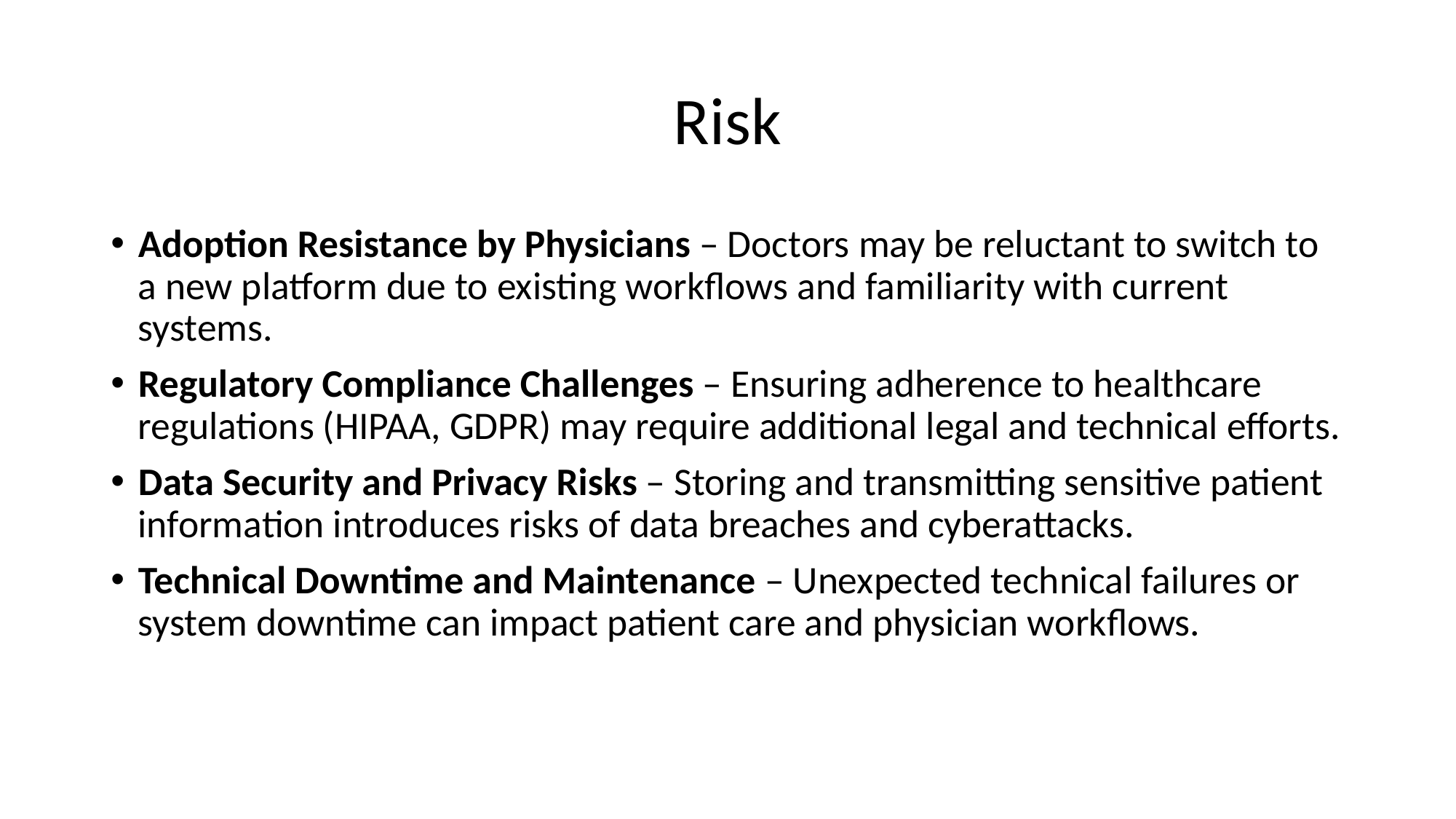

# Risk
Adoption Resistance by Physicians – Doctors may be reluctant to switch to a new platform due to existing workflows and familiarity with current systems.
Regulatory Compliance Challenges – Ensuring adherence to healthcare regulations (HIPAA, GDPR) may require additional legal and technical efforts.
Data Security and Privacy Risks – Storing and transmitting sensitive patient information introduces risks of data breaches and cyberattacks.
Technical Downtime and Maintenance – Unexpected technical failures or system downtime can impact patient care and physician workflows.